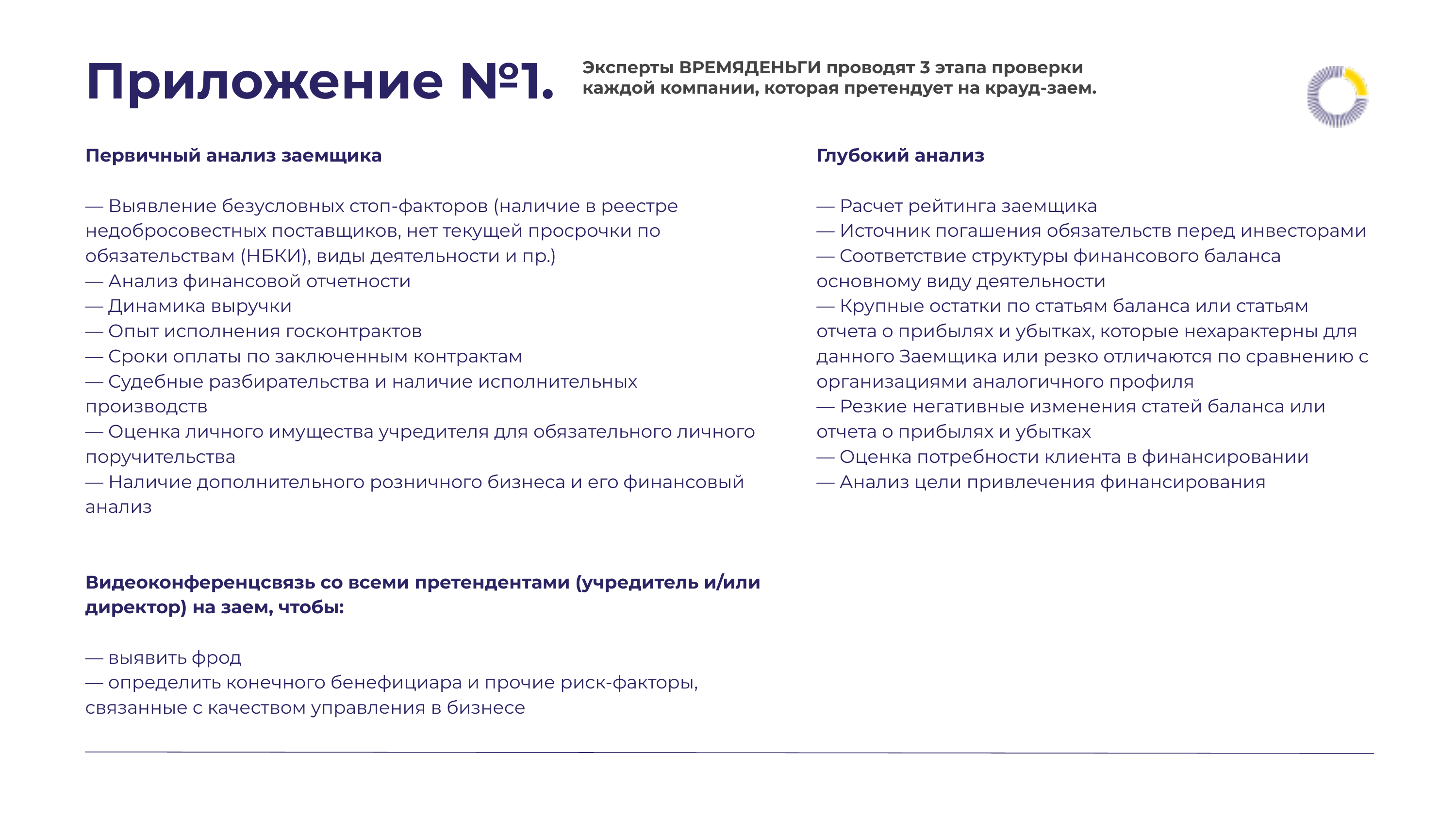

Приложение №1.
Эксперты ВРЕМЯДЕНЬГИ проводят 3 этапа проверки каждой компании, которая претендует на крауд-заем.

Первичный анализ заемщика

— Выявление безусловных стоп-факторов (наличие в реестре недобросовестных поставщиков, нет текущей просрочки по обязательствам (НБКИ), виды деятельности и пр.)
— Анализ финансовой отчетности
— Динамика выручки
— Опыт исполнения госконтрактов
— Сроки оплаты по заключенным контрактам
— Судебные разбирательства и наличие исполнительных производств
— Оценка личного имущества учредителя для обязательного личного поручительства
— Наличие дополнительного розничного бизнеса и его финансовый анализ

Видеоконференцсвязь со всеми претендентами (учредитель и/или директор) на заем, чтобы:

— выявить фрод
— определить конечного бенефициара и прочие риск-факторы, связанные с качеством управления в бизнесе
Глубокий анализ

— Расчет рейтинга заемщика
— Источник погашения обязательств перед инвесторами
— Соответствие структуры финансового баланса основному виду деятельности
— Крупные остатки по статьям баланса или статьям отчета о прибылях и убытках, которые нехарактерны для данного Заемщика или резко отличаются по сравнению с организациями аналогичного профиля
— Резкие негативные изменения статей баланса или отчета о прибылях и убытках
— Оценка потребности клиента в финансировании
— Анализ цели привлечения финансирования